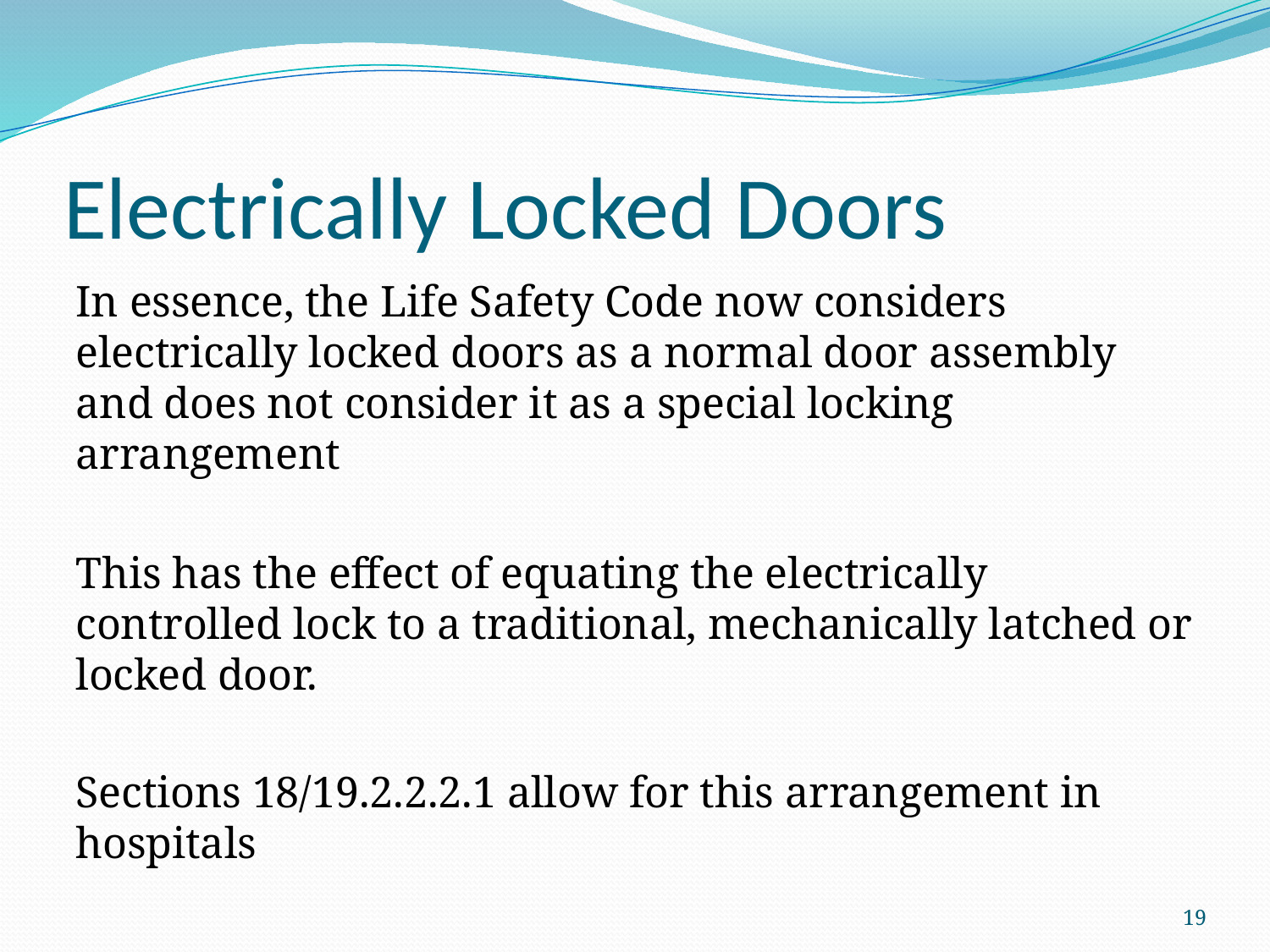

# Electrically Locked Doors
In essence, the Life Safety Code now considers electrically locked doors as a normal door assembly and does not consider it as a special locking arrangement

This has the effect of equating the electrically controlled lock to a traditional, mechanically latched or locked door.

Sections 18/19.2.2.2.1 allow for this arrangement in hospitals

19